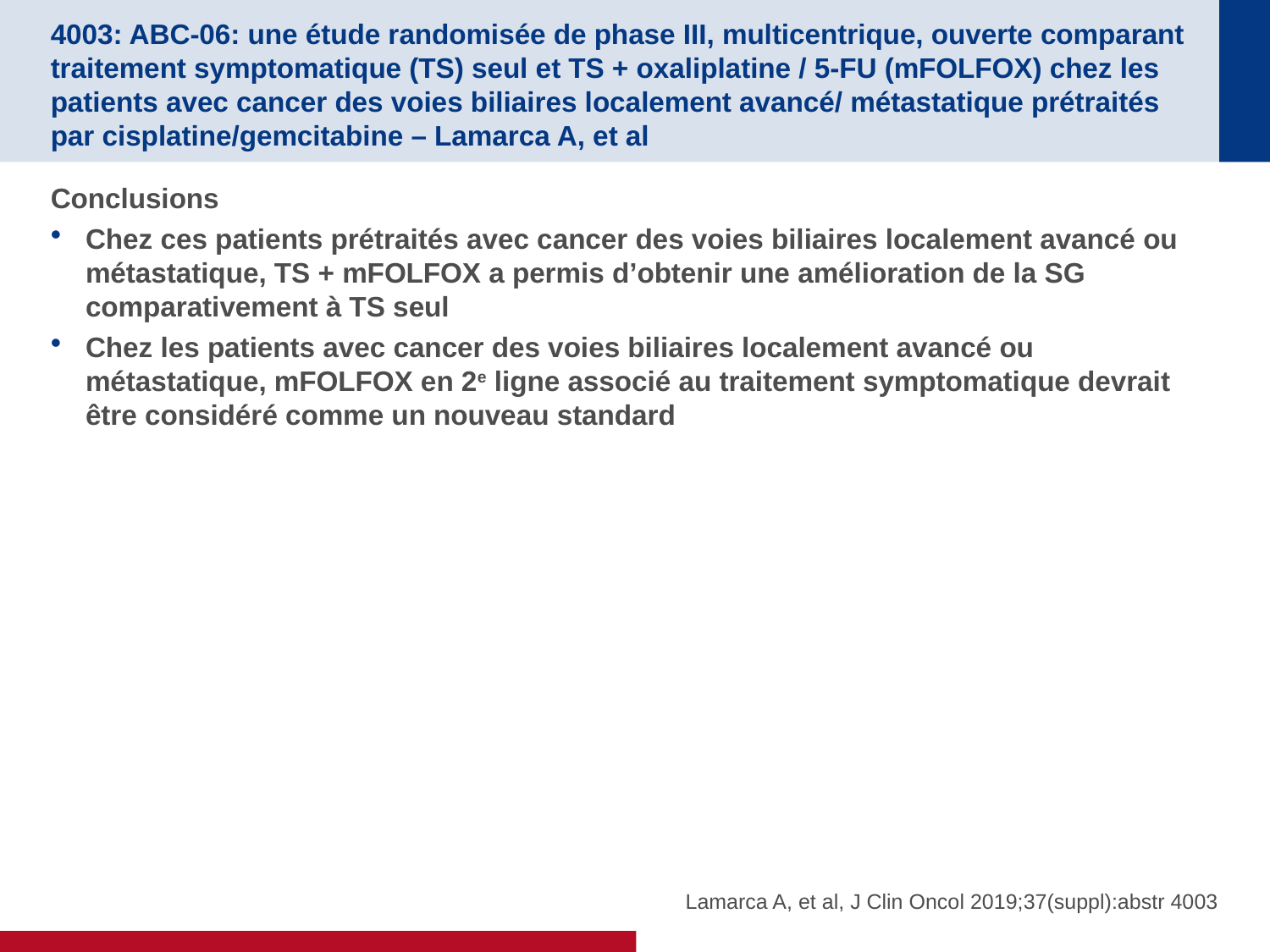

# 4003: ABC-06: une étude randomisée de phase III, multicentrique, ouverte comparant traitement symptomatique (TS) seul et TS + oxaliplatine / 5-FU (mFOLFOX) chez les patients avec cancer des voies biliaires localement avancé/ métastatique prétraités par cisplatine/gemcitabine – Lamarca A, et al
Conclusions
Chez ces patients prétraités avec cancer des voies biliaires localement avancé ou métastatique, TS + mFOLFOX a permis d’obtenir une amélioration de la SG comparativement à TS seul
Chez les patients avec cancer des voies biliaires localement avancé ou métastatique, mFOLFOX en 2e ligne associé au traitement symptomatique devrait être considéré comme un nouveau standard
Lamarca A, et al, J Clin Oncol 2019;37(suppl):abstr 4003